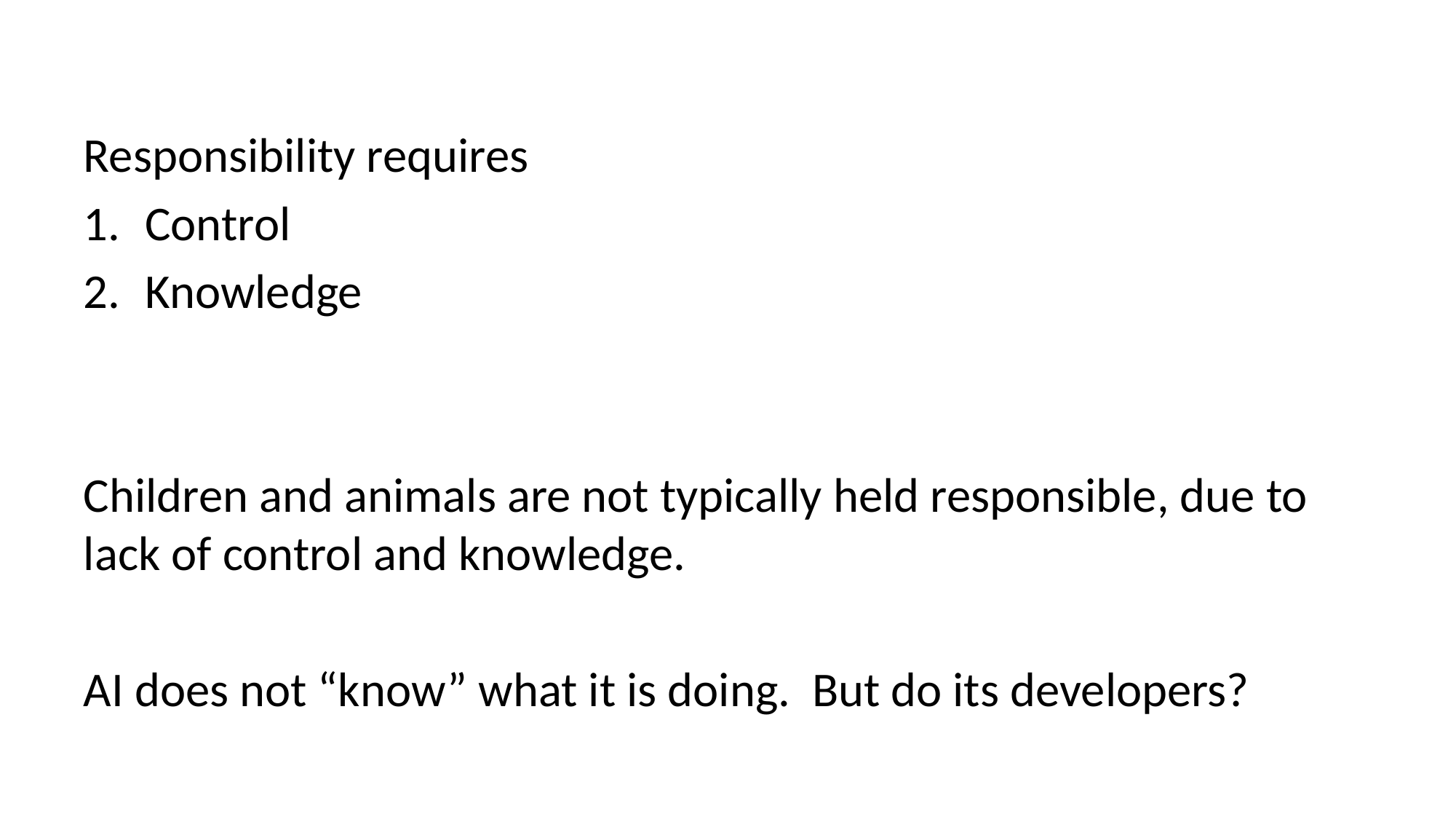

#
Responsibility requires
Control
Knowledge

Children and animals are not typically held responsible, due to lack of control and knowledge.

AI does not “know” what it is doing.  But do its developers?